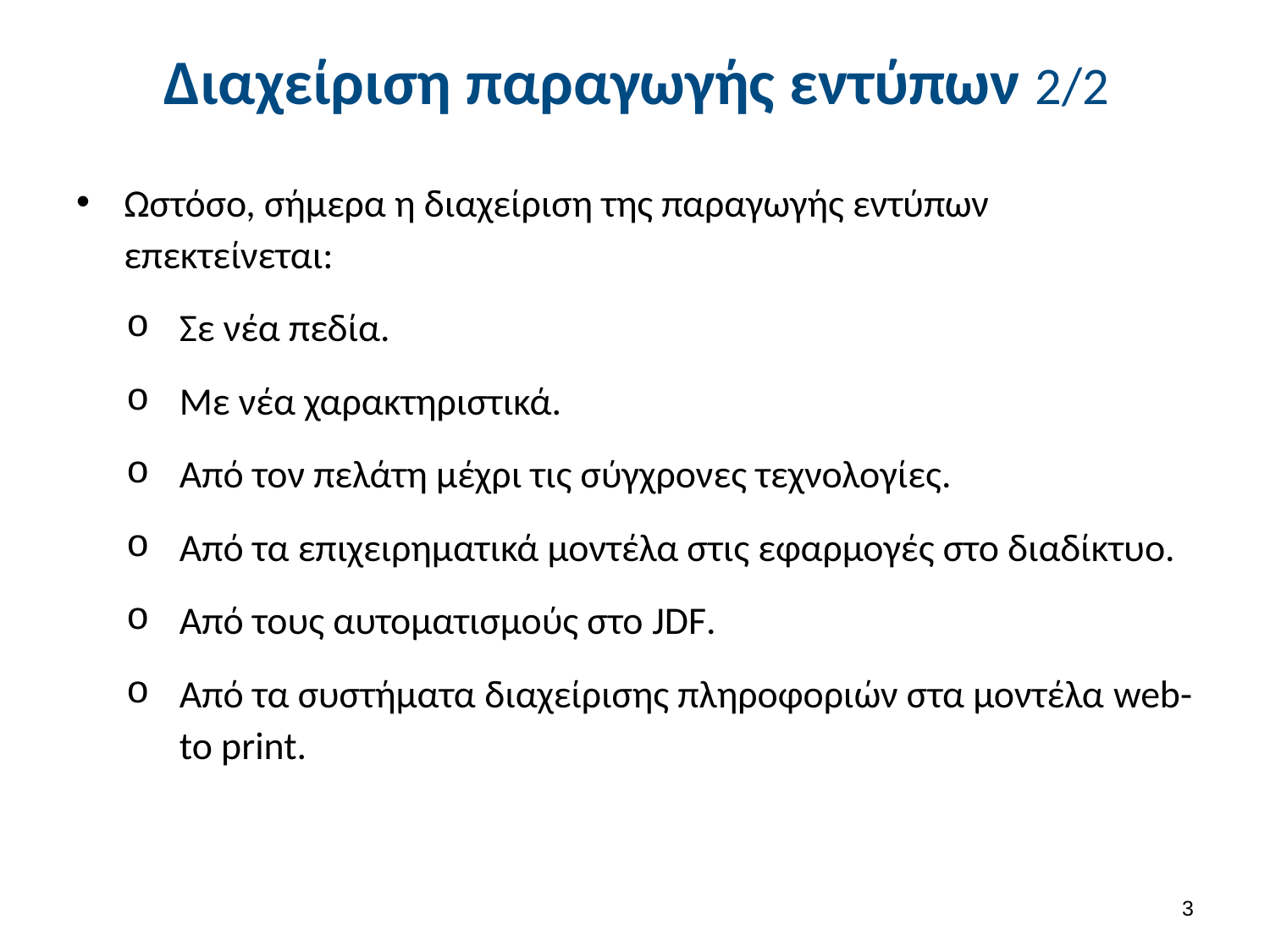

# Διαχείριση παραγωγής εντύπων 2/2
Ωστόσο, σήμερα η διαχείριση της παραγωγής εντύπων επεκτείνεται:
Σε νέα πεδία.
Με νέα χαρακτηριστικά.
Από τον πελάτη μέχρι τις σύγχρονες τεχνολογίες.
Από τα επιχειρηματικά μοντέλα στις εφαρμογές στο διαδίκτυο.
Από τους αυτοματισμούς στο JDF.
Από τα συστήματα διαχείρισης πληροφοριών στα μοντέλα web-to print.
3